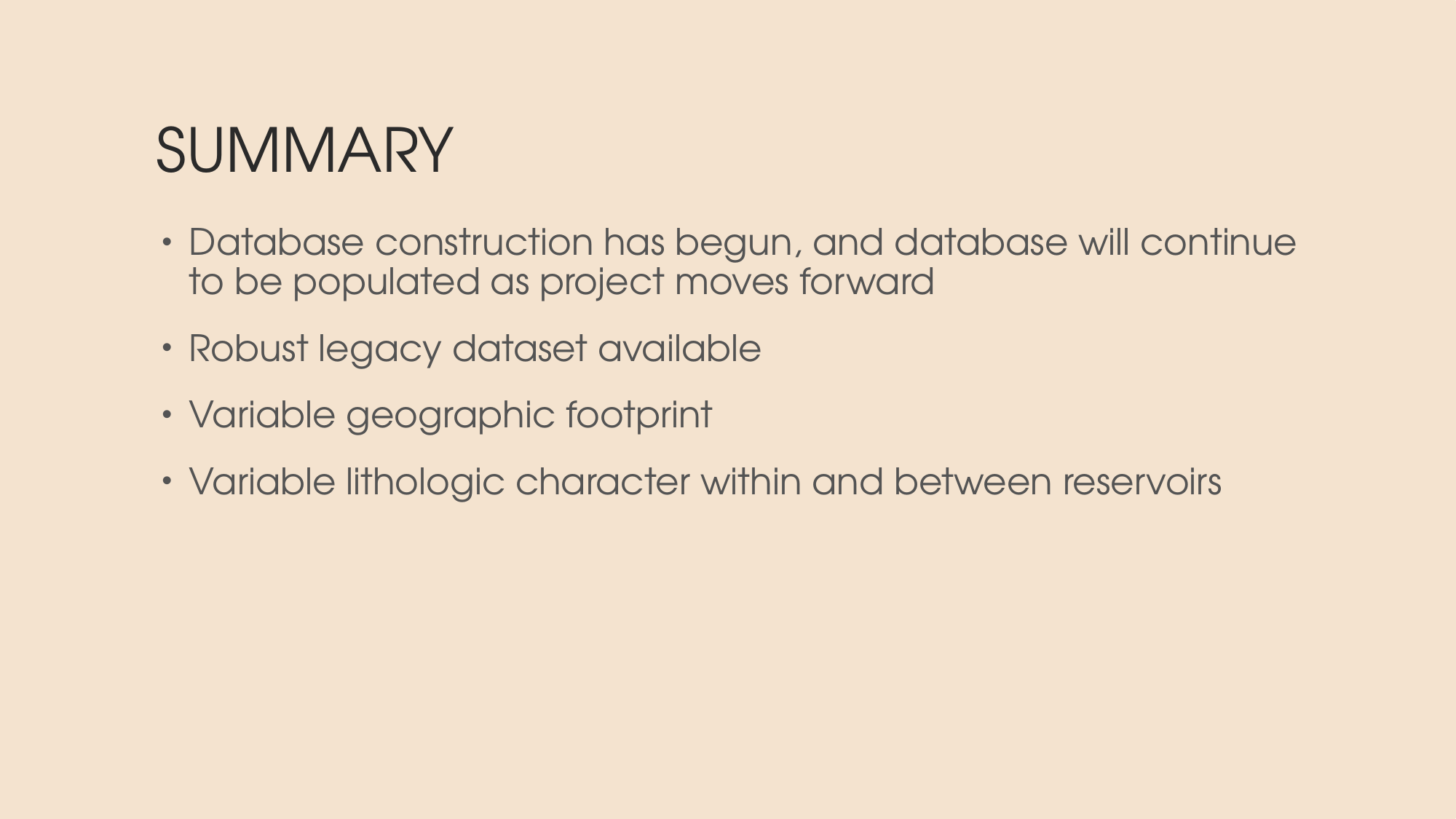

# SUMMARY
Database construction has begun, and database will continue to be populated as project moves forward
Robust legacy dataset available
Variable geographic footprint
Variable lithologic character within and between reservoirs